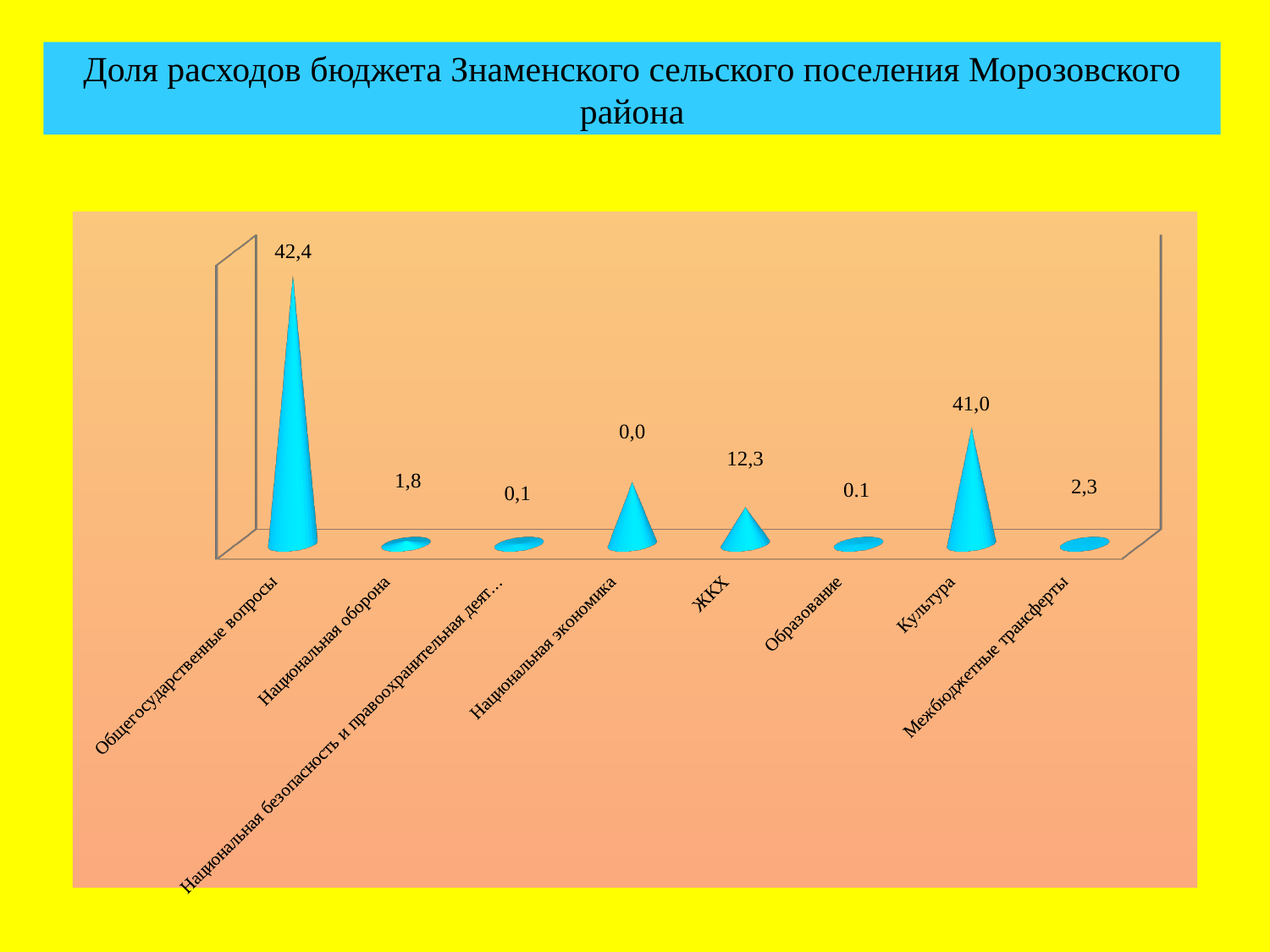

# Доля расходов бюджета Знаменского сельского поселения Морозовского района

[unsupported chart]